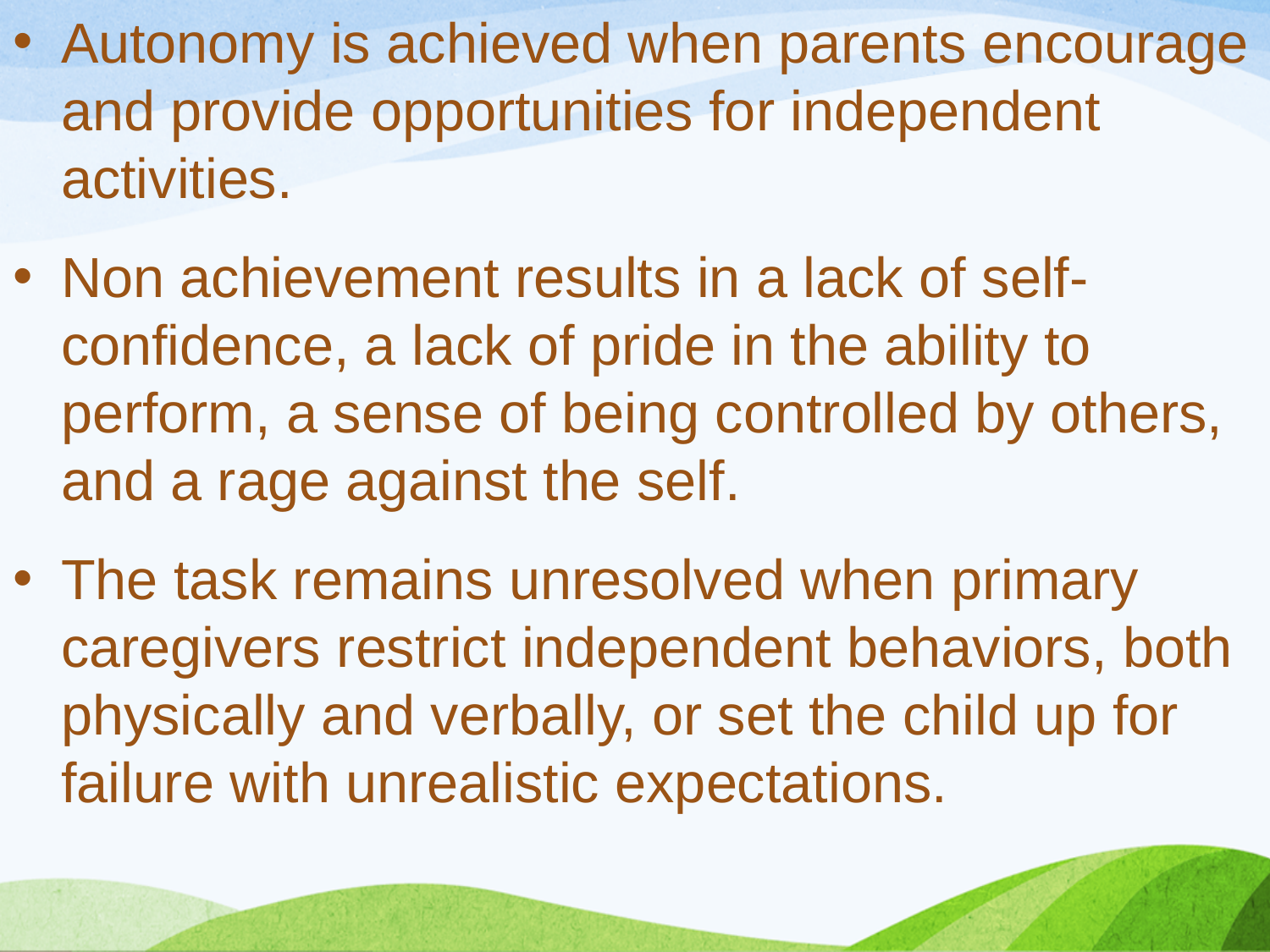

Autonomy is achieved when parents encourage and provide opportunities for independent activities.
Non achievement results in a lack of self-confidence, a lack of pride in the ability to perform, a sense of being controlled by others, and a rage against the self.
The task remains unresolved when primary caregivers restrict independent behaviors, both physically and verbally, or set the child up for failure with unrealistic expectations.